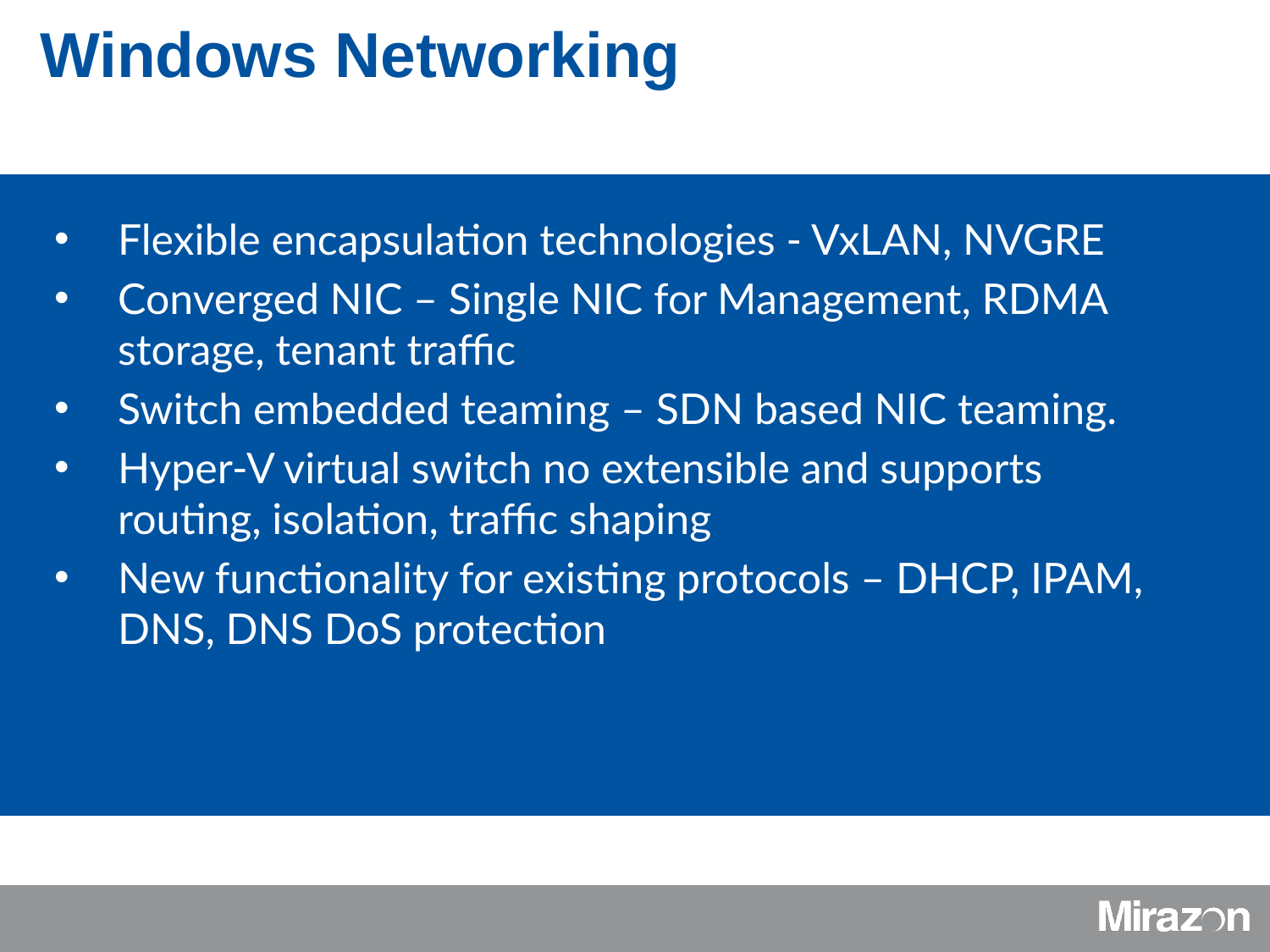

Windows Networking

Flexible encapsulation technologies - VxLAN, NVGRE
Converged NIC – Single NIC for Management, RDMA storage, tenant traffic
Switch embedded teaming – SDN based NIC teaming.
Hyper-V virtual switch no extensible and supports routing, isolation, traffic shaping
New functionality for existing protocols – DHCP, IPAM, DNS, DNS DoS protection